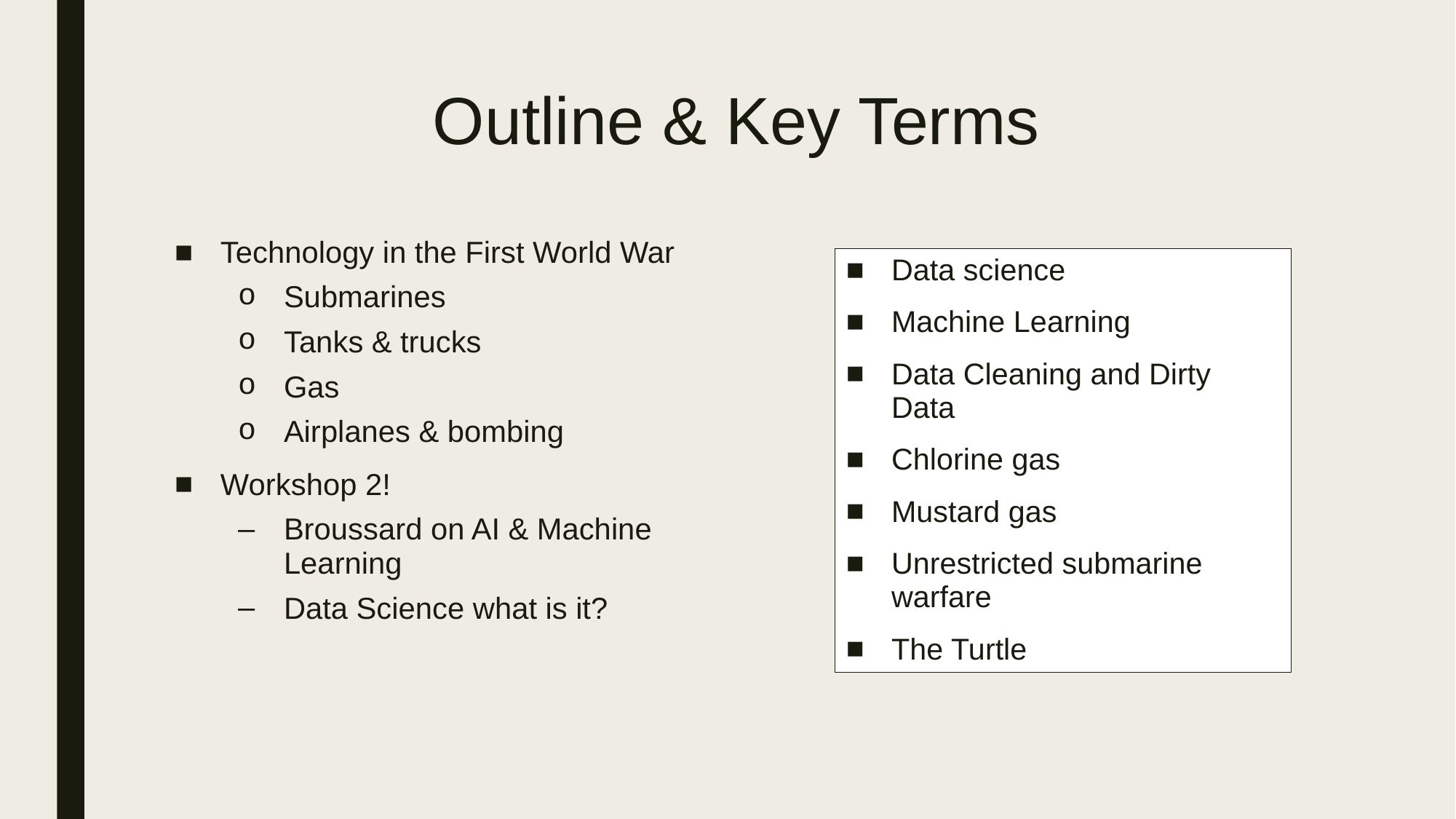

# Outline & Key Terms
Technology in the First World War
Submarines
Tanks & trucks
Gas
Airplanes & bombing
Workshop 2!
Broussard on AI & Machine Learning
Data Science what is it?
Data science
Machine Learning
Data Cleaning and Dirty Data
Chlorine gas
Mustard gas
Unrestricted submarine warfare
The Turtle